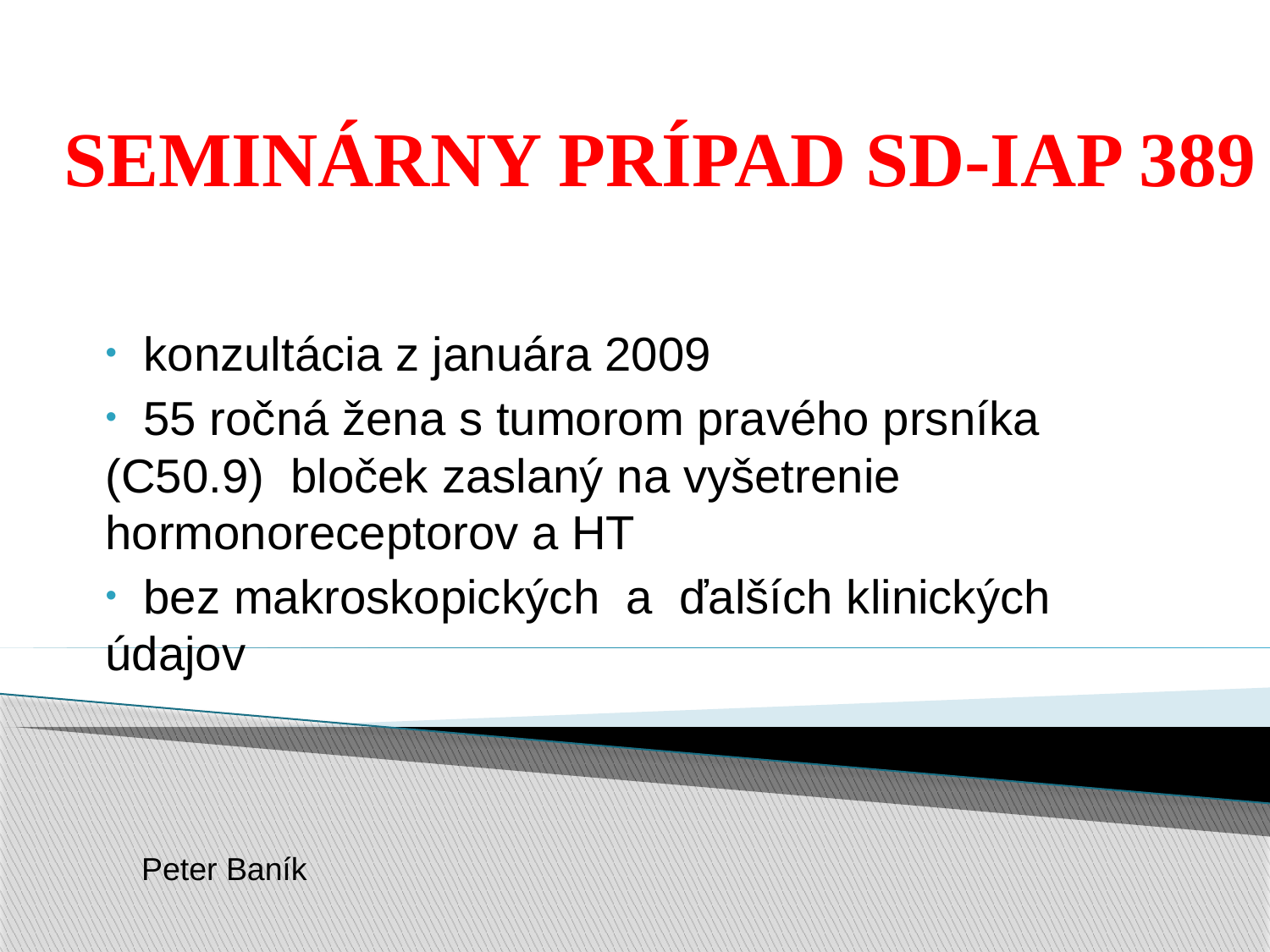

# SEMINÁRNY PRÍPAD SD-IAP 389
  konzultácia z januára 2009
  55 ročná žena s tumorom pravého prsníka (C50.9)  bloček zaslaný na vyšetrenie hormonoreceptorov a HT
  bez makroskopických  a  ďalších klinických údajov

Peter Baník